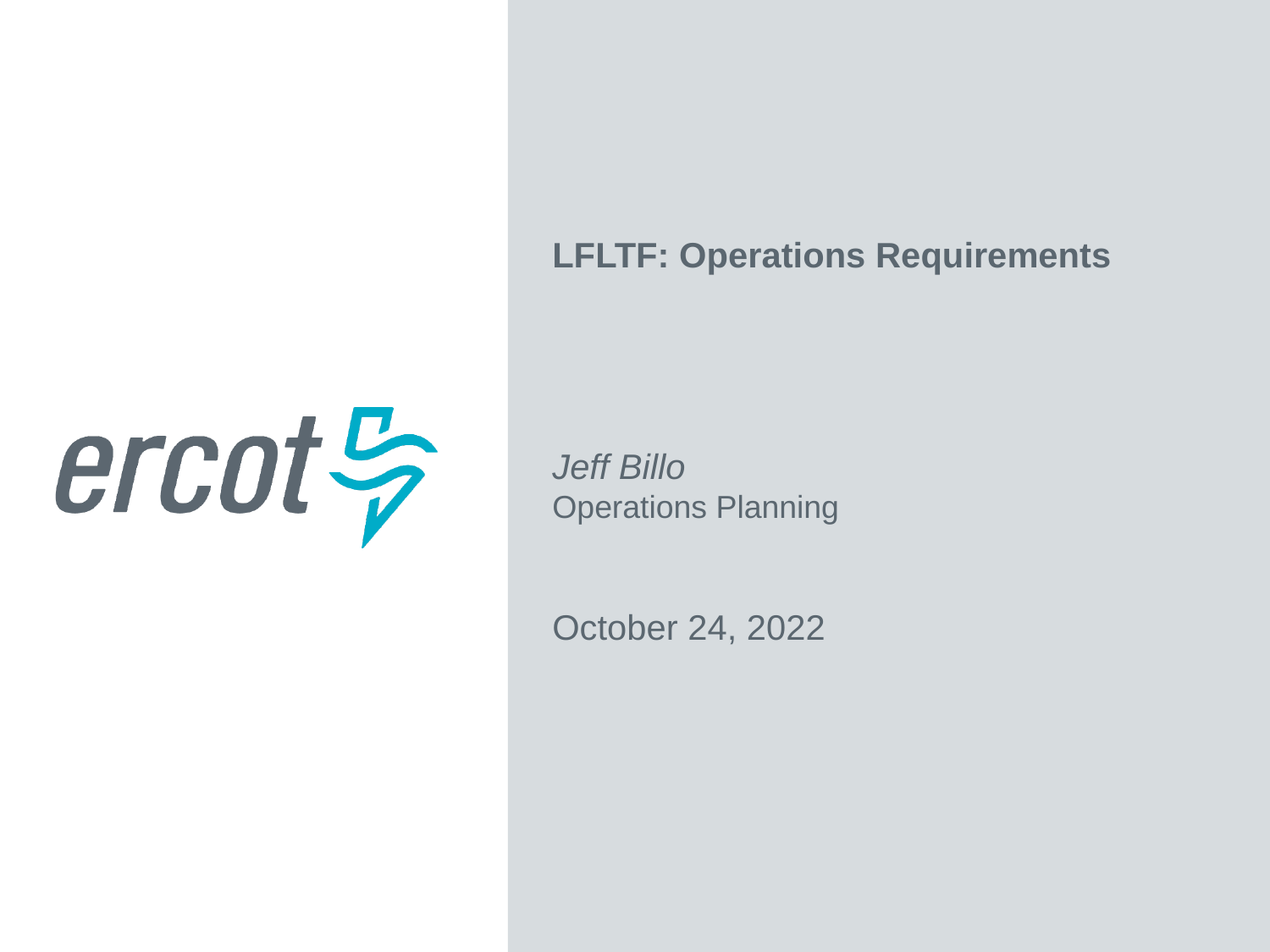

LFLTF: Operations Requirements

Jeff Billo
Operations Planning

October 24, 2022